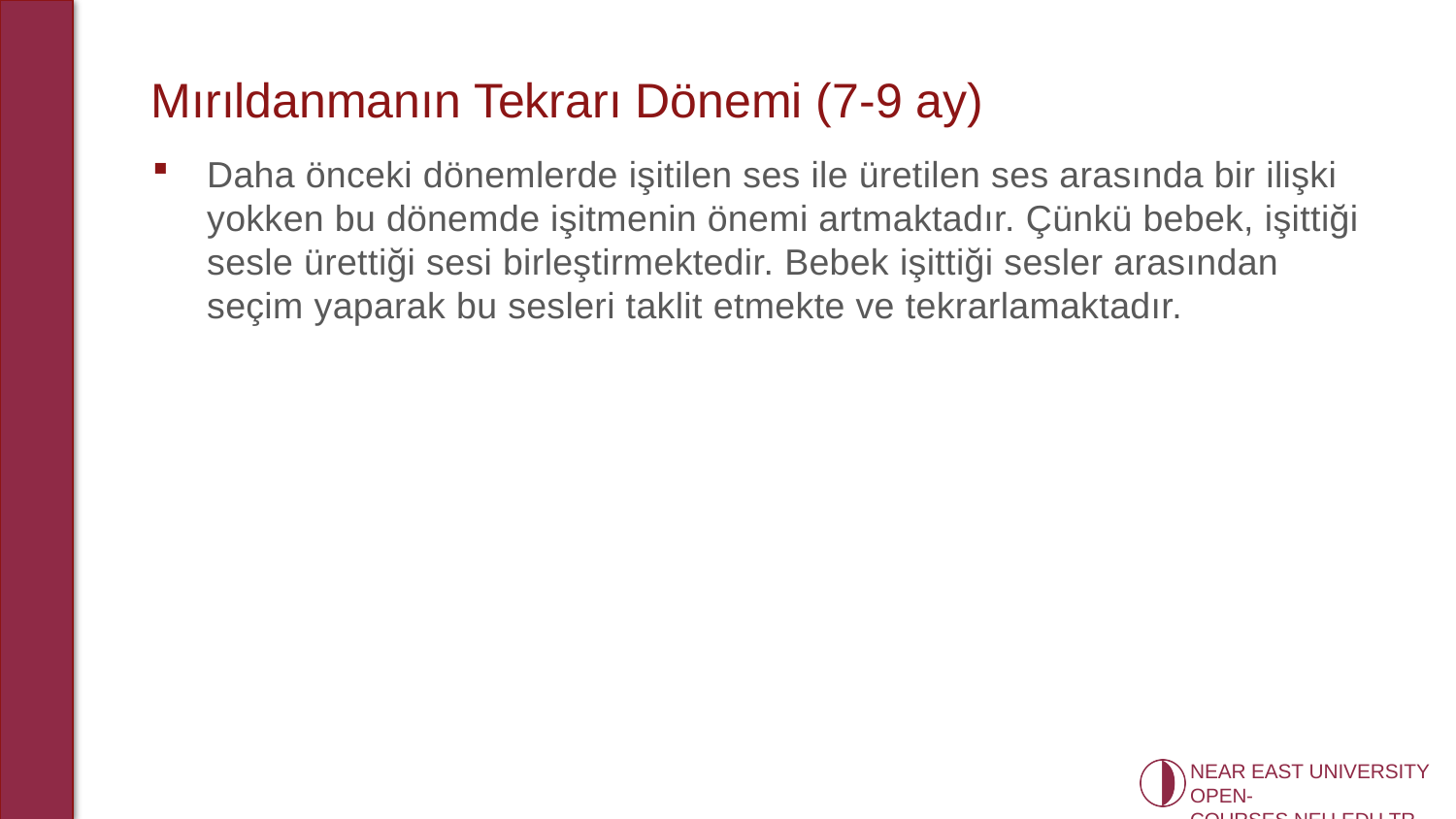

# Mırıldanmanın Tekrarı Dönemi (7-9 ay)
Daha önceki dönemlerde işitilen ses ile üretilen ses arasında bir ilişki yokken bu dönemde işitmenin önemi artmaktadır. Çünkü bebek, işittiği sesle ürettiği sesi birleştirmektedir. Bebek işittiği sesler arasından seçim yaparak bu sesleri taklit etmekte ve tekrarlamaktadır.